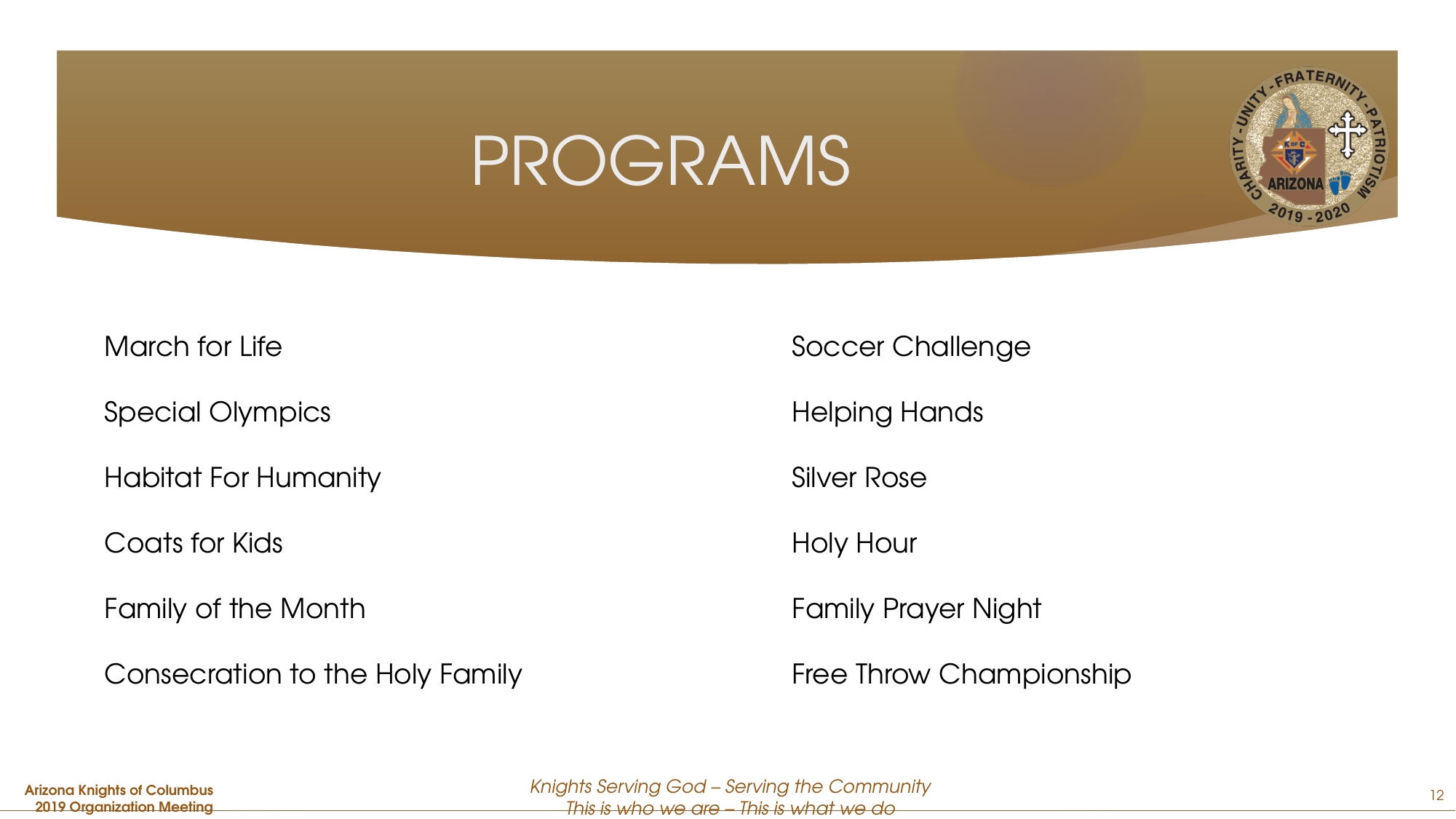

# PROGRAMS
March for Life

Special Olympics

Habitat For Humanity

Coats for Kids

Family of the Month

Consecration to the Holy Family

Soccer Challenge

Helping Hands

Silver Rose

Holy Hour

Family Prayer Night

Free Throw Championship
12
Knights Serving God – Serving the Community
This is who we are – This is what we do
Arizona Knights of Columbus
2019 Organization Meeting